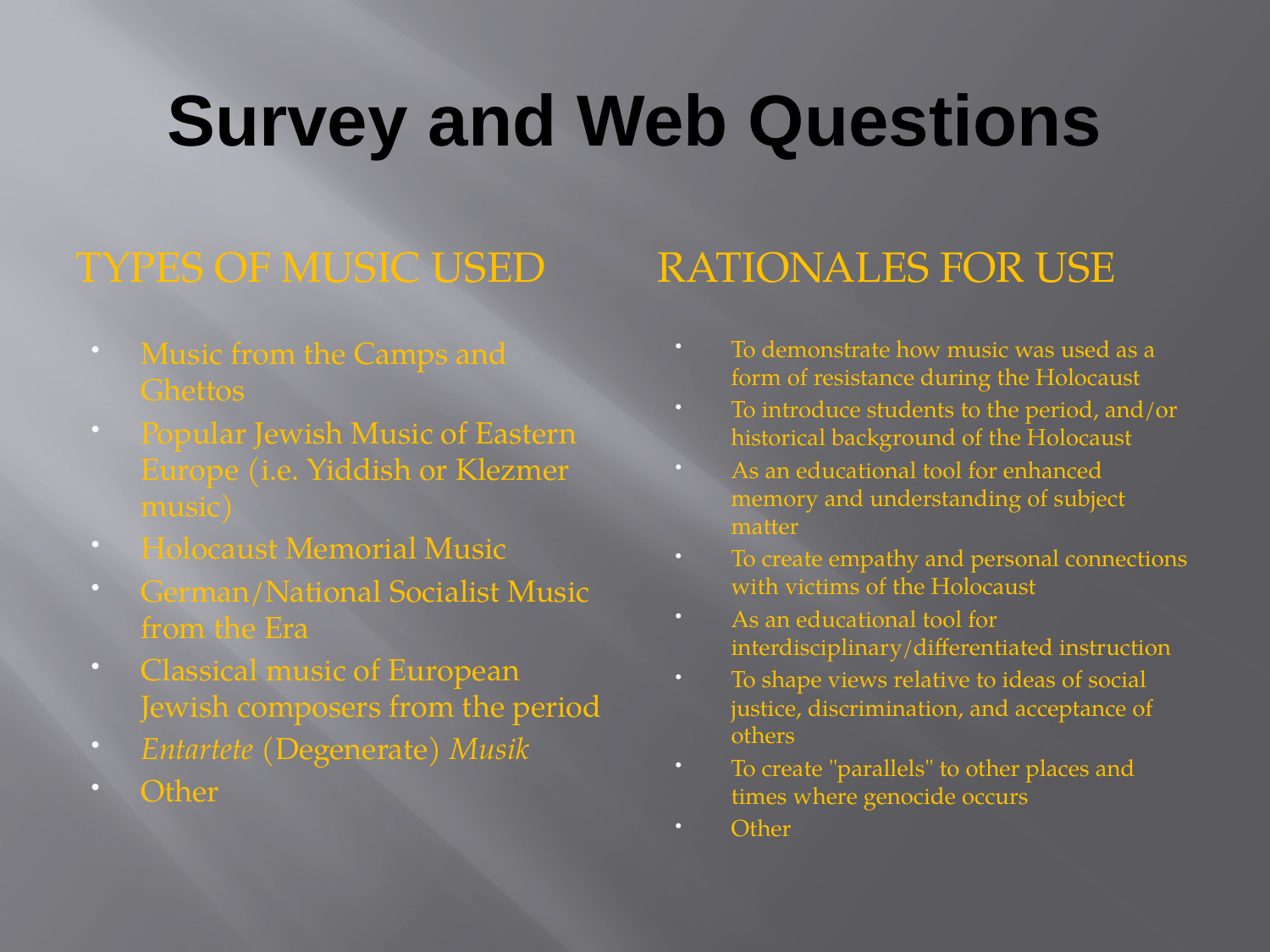

# Survey and Web Questions
TYPES OF MUSIC used
Rationales for use
Music from the Camps and Ghettos
Popular Jewish Music of Eastern Europe (i.e. Yiddish or Klezmer music)
Holocaust Memorial Music
German/National Socialist Music from the Era
Classical music of European Jewish composers from the period
Entartete (Degenerate) Musik
Other
To demonstrate how music was used as a form of resistance during the Holocaust
To introduce students to the period, and/or historical background of the Holocaust
As an educational tool for enhanced memory and understanding of subject matter
To create empathy and personal connections with victims of the Holocaust
As an educational tool for interdisciplinary/differentiated instruction
To shape views relative to ideas of social justice, discrimination, and acceptance of others
To create "parallels" to other places and times where genocide occurs
Other